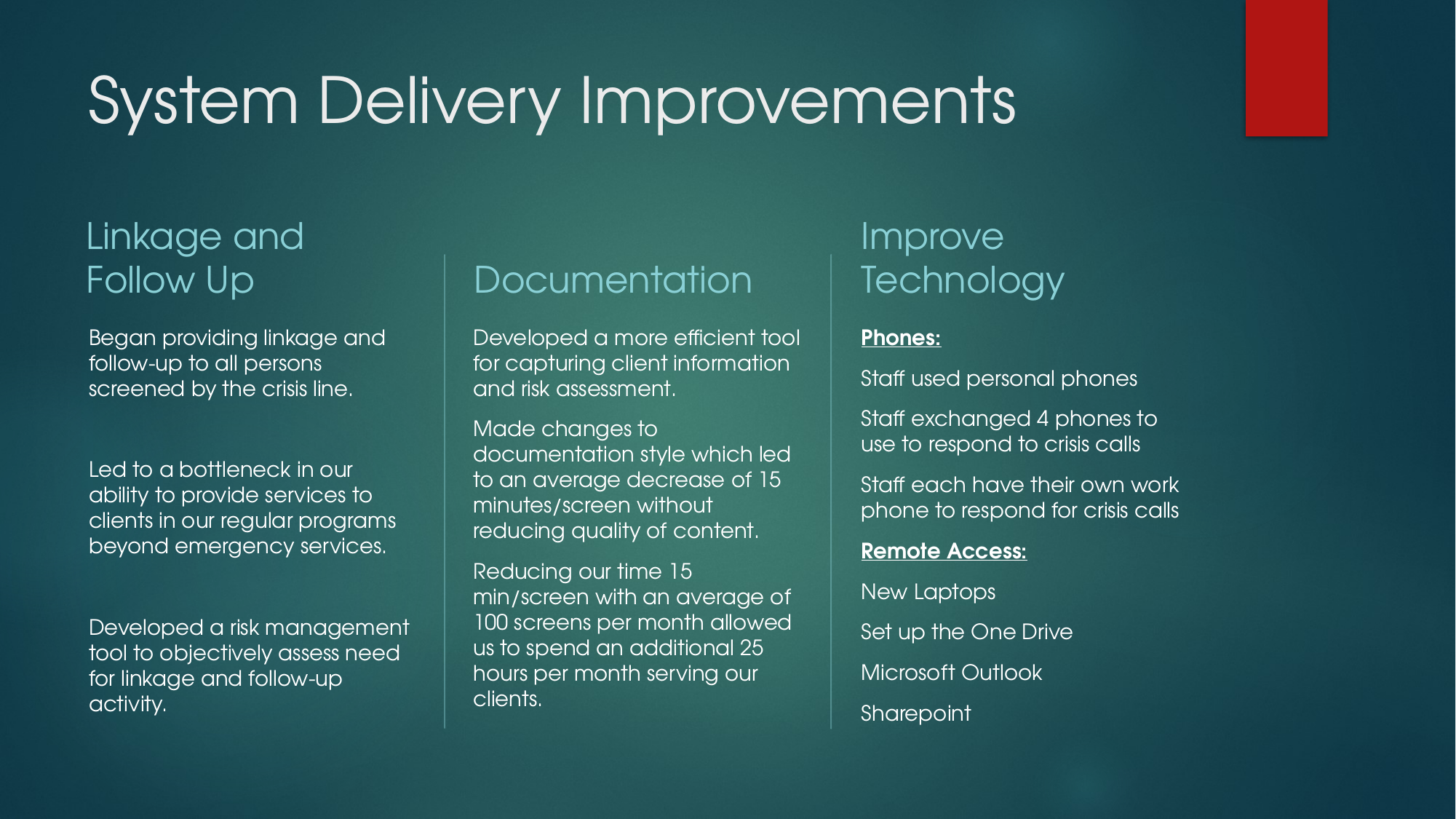

# System Delivery Improvements
Linkage and Follow Up
Documentation
Improve Technology
Began providing linkage and follow-up to all persons screened by the crisis line.

Led to a bottleneck in our ability to provide services to clients in our regular programs beyond emergency services.

Developed a risk management tool to objectively assess need for linkage and follow-up activity.
Developed a more efficient tool for capturing client information and risk assessment.
Made changes to documentation style which led to an average decrease of 15 minutes/screen without reducing quality of content.
Reducing our time 15 min/screen with an average of 100 screens per month allowed us to spend an additional 25 hours per month serving our clients.
Phones:
Staff used personal phones
Staff exchanged 4 phones to   use to respond to crisis calls
Staff each have their own work phone to respond for crisis calls
Remote Access:
New Laptops
Set up the One Drive
Microsoft Outlook
Sharepoint